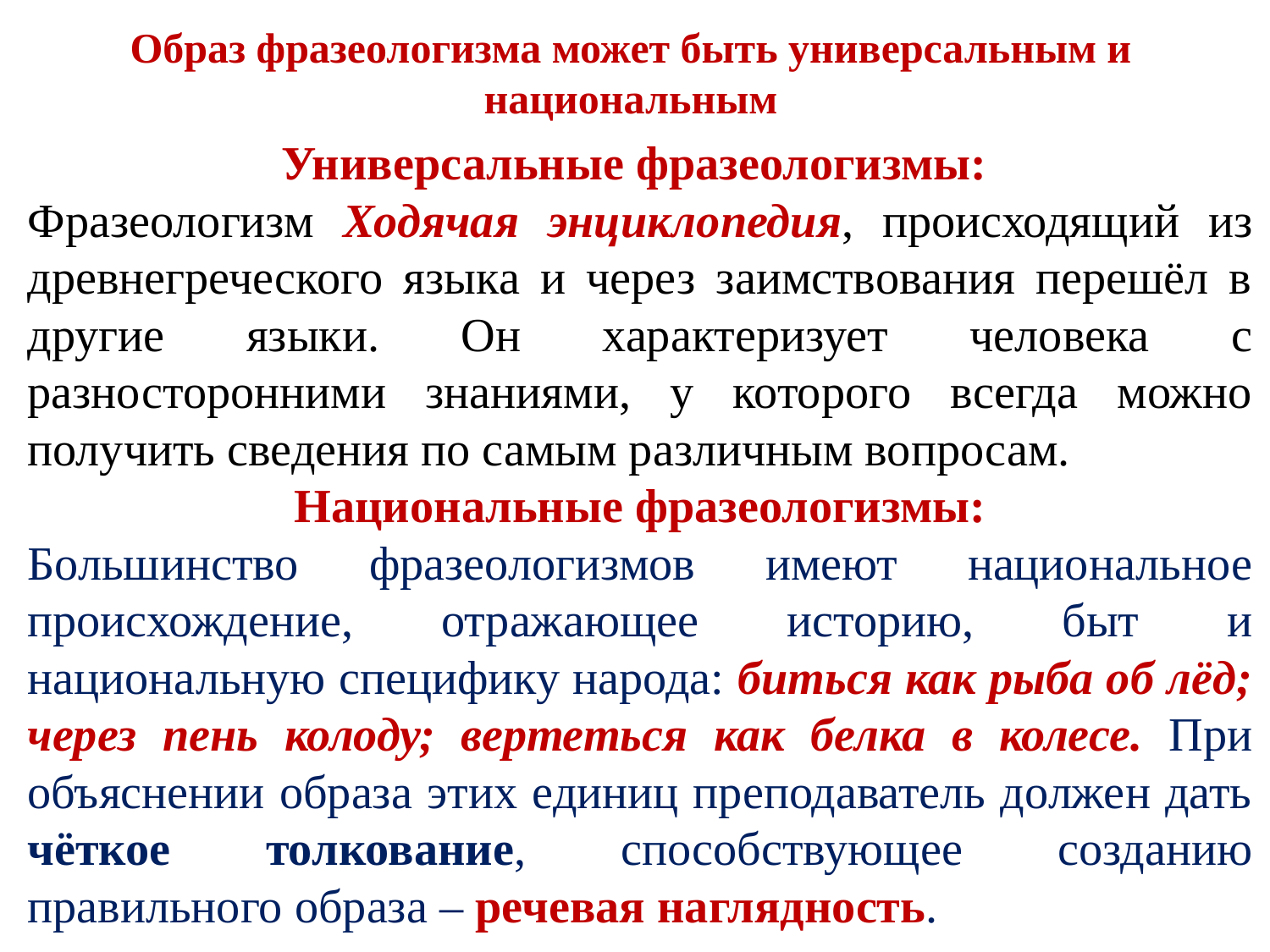

# Образ фразеологизма может быть универсальным и национальным
Универсальные фразеологизмы:
Фразеологизм Ходячая энциклопедия, происходящий из древнегреческого языка и через заимствования перешёл в другие языки. Он характеризует человека с разносторонними знаниями, у которого всегда можно получить сведения по самым различным вопросам.
Национальные фразеологизмы:
Большинство фразеологизмов имеют национальное происхождение, отражающее историю, быт и национальную специфику народа: биться как рыба об лёд; через пень колоду; вертеться как белка в колесе. При объяснении образа этих единиц преподаватель должен дать чёткое толкование, способствующее созданию правильного образа ‒ речевая наглядность.